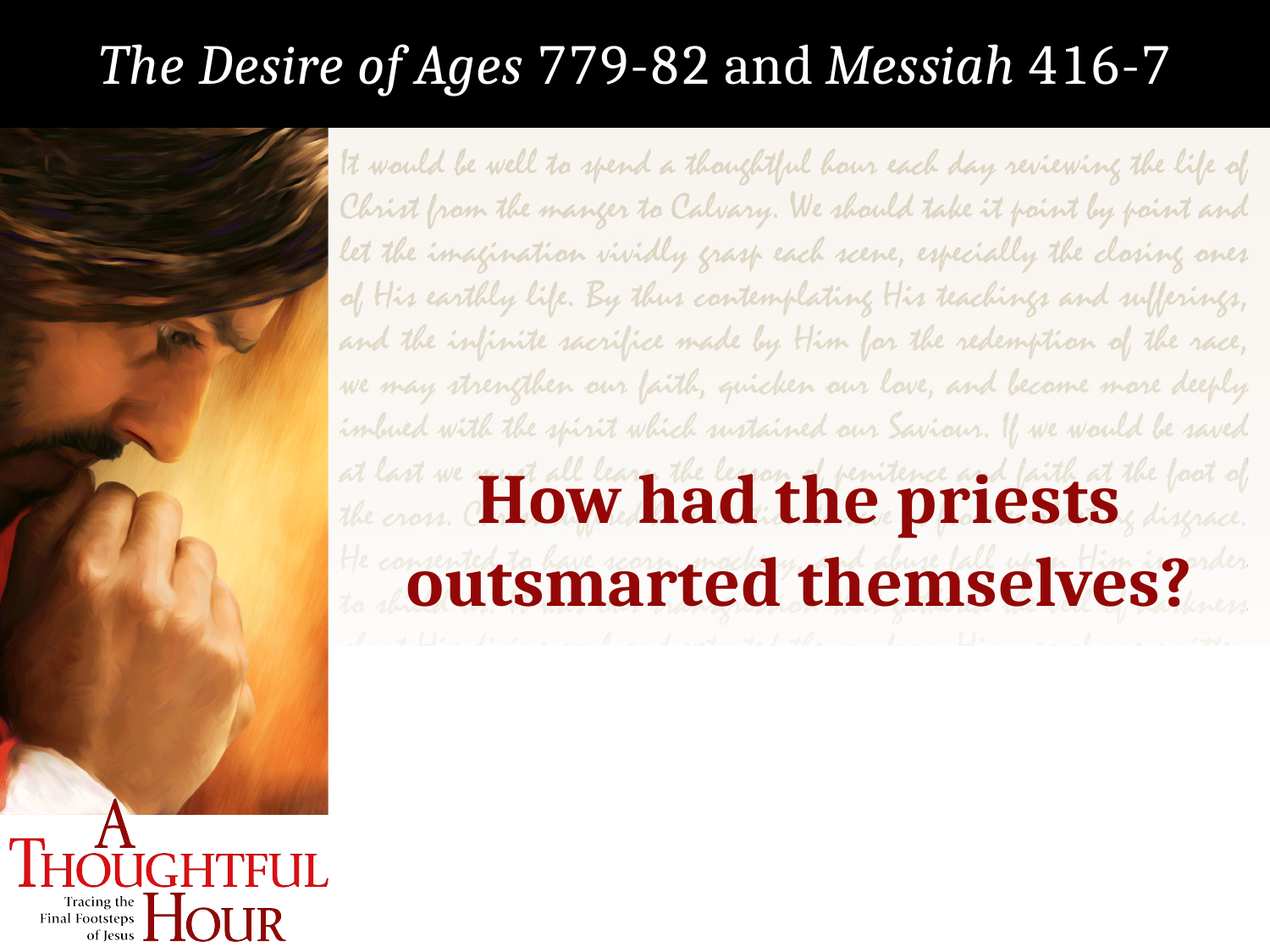

The Desire of Ages 779-82 and Messiah 416-7
How had the priests outsmarted themselves?